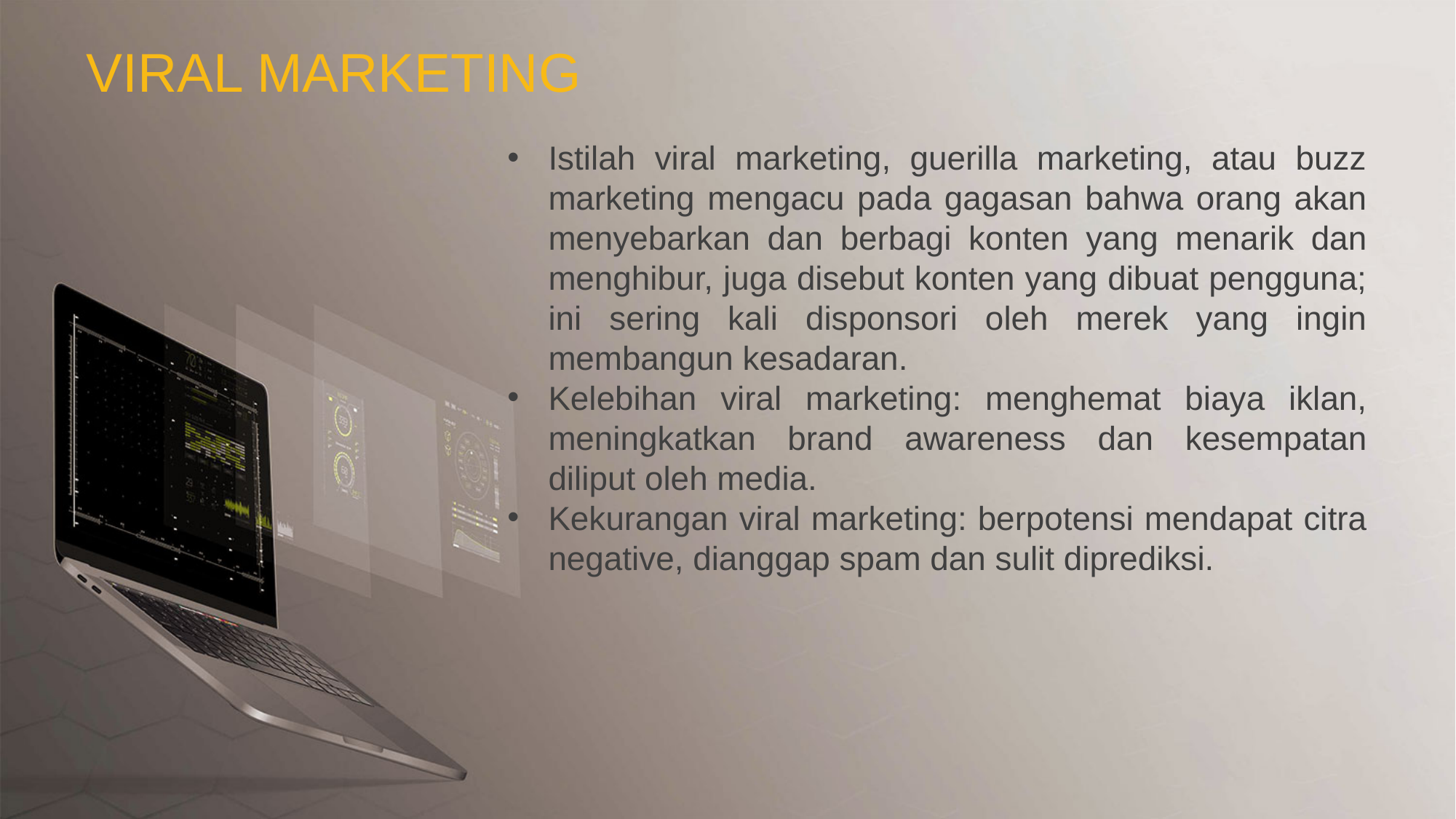

VIRAL MARKETING
Istilah viral marketing, guerilla marketing, atau buzz marketing mengacu pada gagasan bahwa orang akan menyebarkan dan berbagi konten yang menarik dan menghibur, juga disebut konten yang dibuat pengguna; ini sering kali disponsori oleh merek yang ingin membangun kesadaran.
Kelebihan viral marketing: menghemat biaya iklan, meningkatkan brand awareness dan kesempatan diliput oleh media.
Kekurangan viral marketing: berpotensi mendapat citra negative, dianggap spam dan sulit diprediksi.